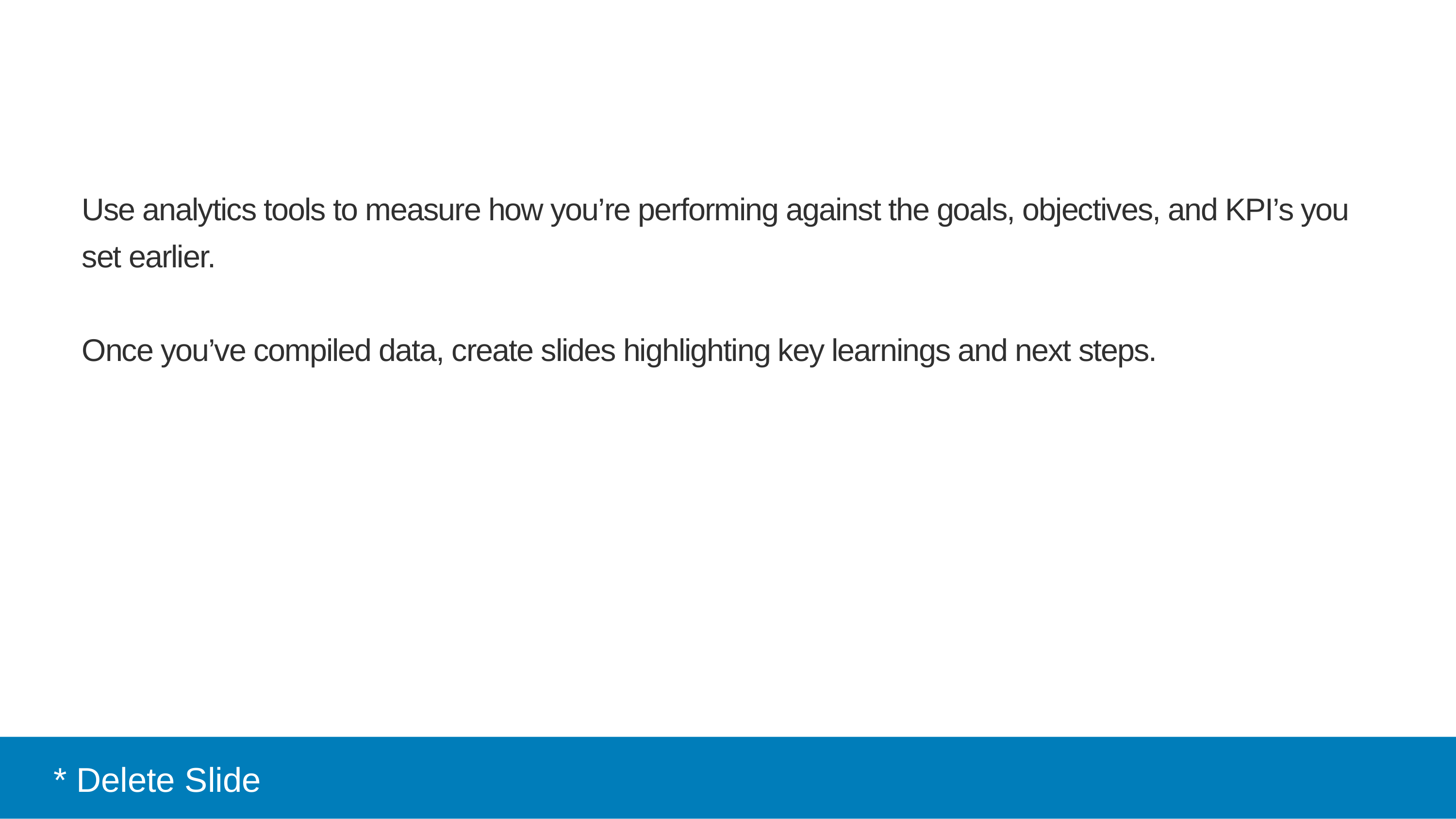

Use analytics tools to measure how you’re performing against the goals, objectives, and KPI’s you set earlier.

Once you’ve compiled data, create slides highlighting key learnings and next steps.

* Delete Slide